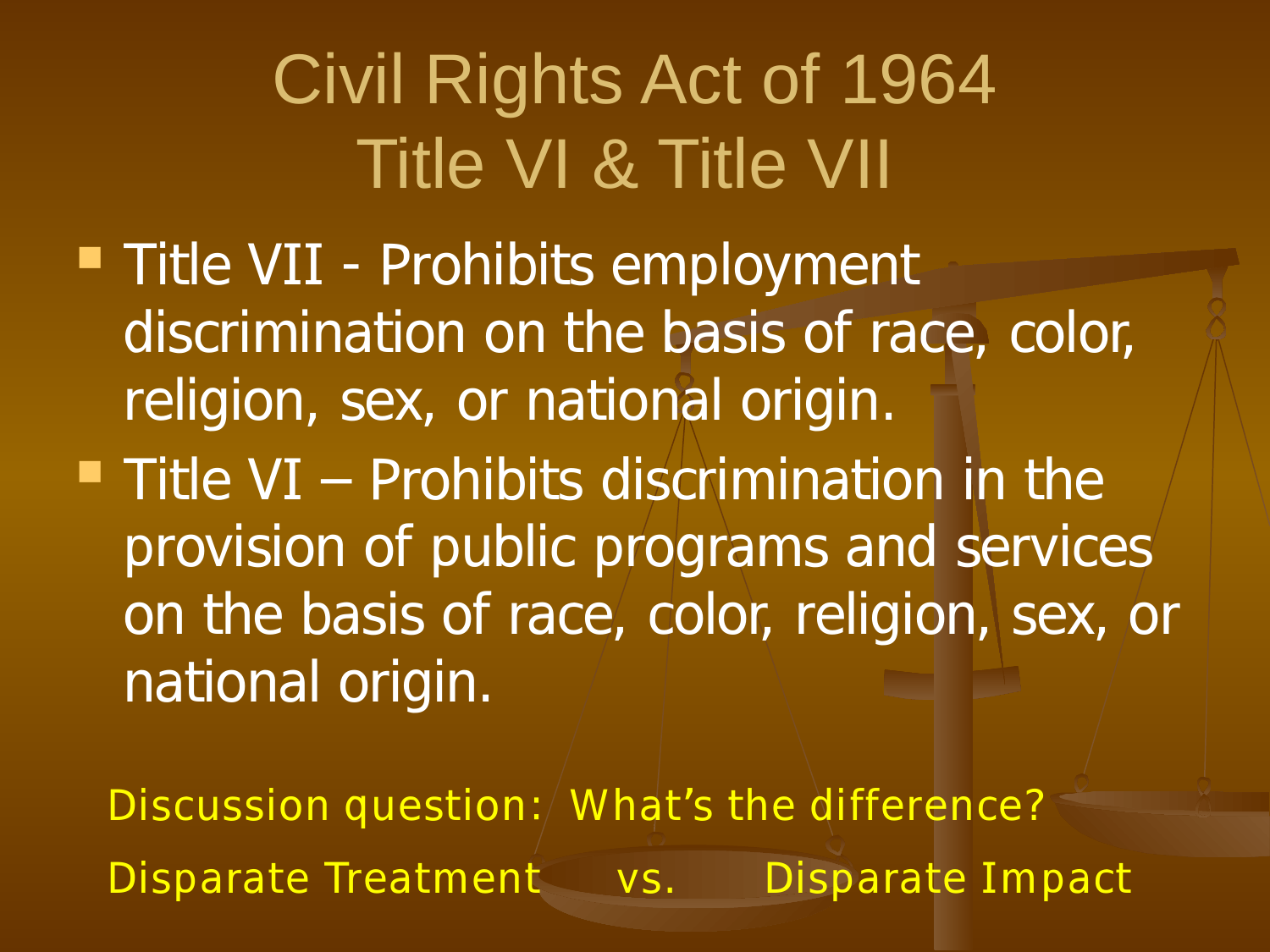

# Civil Rights Act of 1964 Title VI & Title VII
Title VII - Prohibits employment discrimination on the basis of race, color, religion, sex, or national origin.
Title VI – Prohibits discrimination in the provision of public programs and services on the basis of race, color, religion, sex, or national origin.

Discussion question:  What’s the difference?
Disparate Treatment      vs.       Disparate Impact